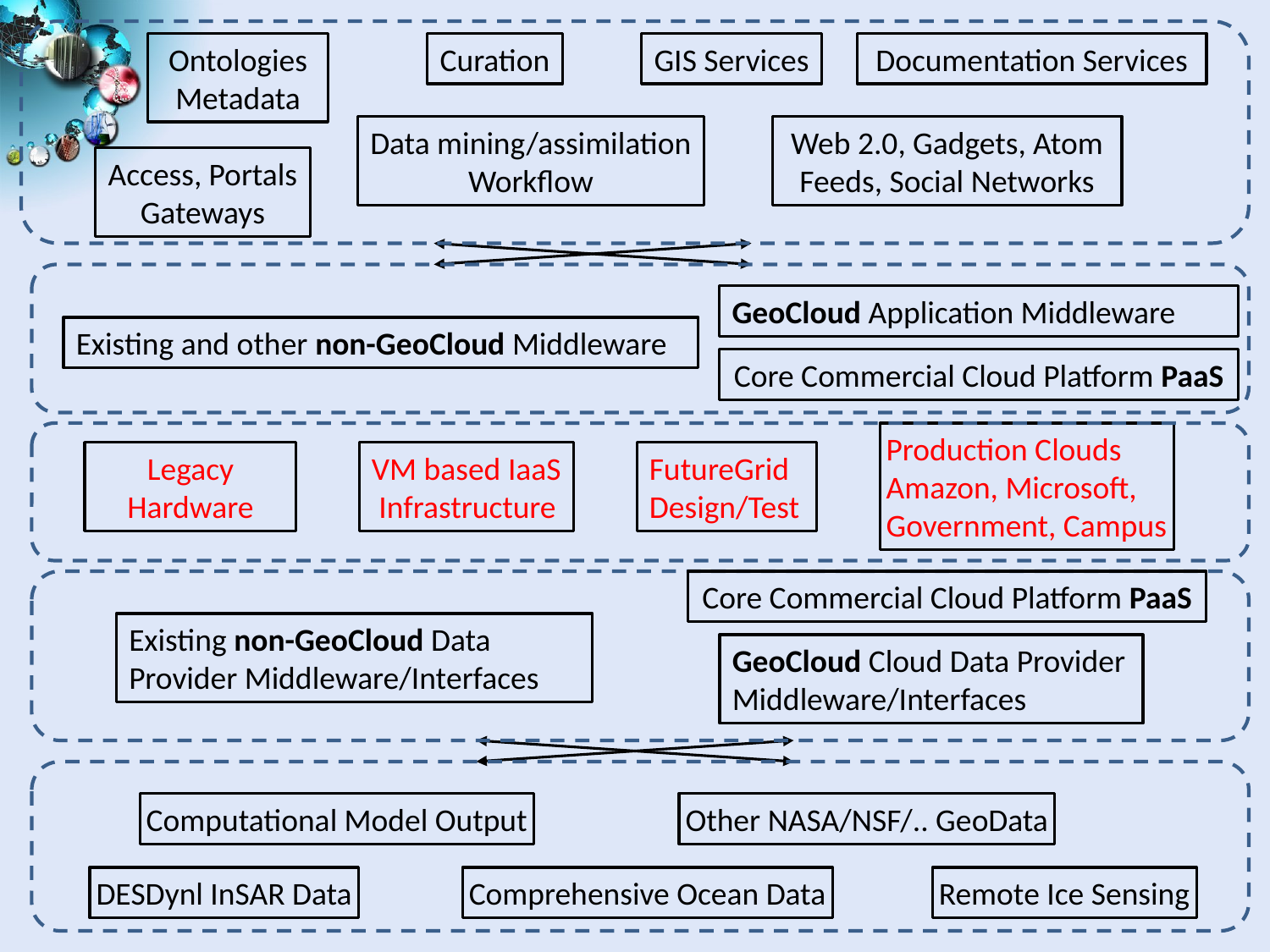

Ontologies
Metadata
Curation
GIS Services
Documentation Services
Data mining/assimilation
Workflow
Web 2.0, Gadgets, Atom Feeds, Social Networks
Access, Portals
Gateways

GeoCloud Application Middleware
Existing and other non-GeoCloud Middleware
Core Commercial Cloud Platform PaaS

Production Clouds
Amazon, Microsoft,
Government, Campus
Legacy Hardware
VM based IaaS
 Infrastructure
FutureGrid
Design/Test

Core Commercial Cloud Platform PaaS
Existing non-GeoCloud Data Provider Middleware/Interfaces
GeoCloud Cloud Data Provider Middleware/Interfaces

Computational Model Output
Other NASA/NSF/.. GeoData
DESDynl InSAR Data
Comprehensive Ocean Data
Remote Ice Sensing